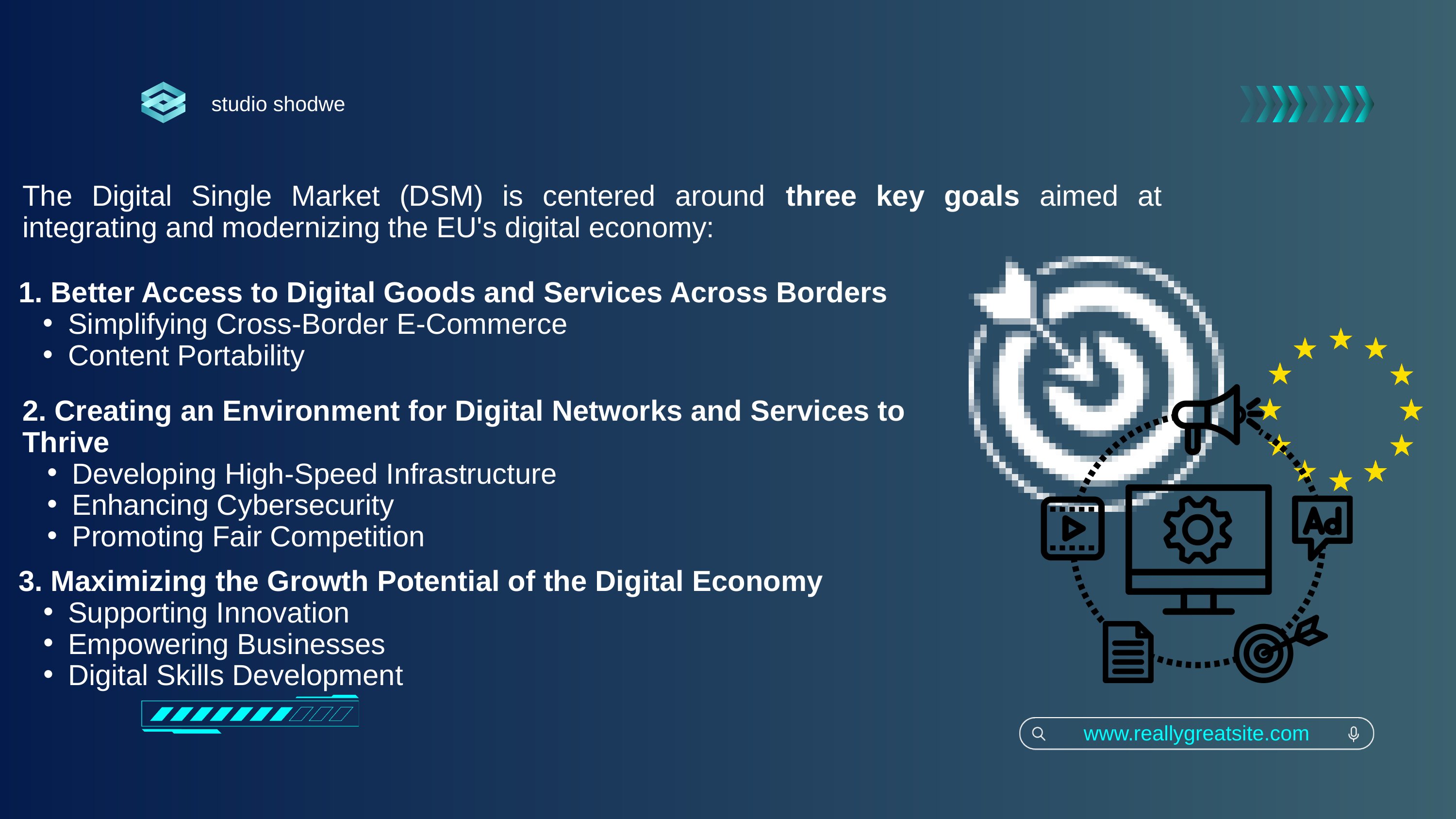

studio shodwe
The Digital Single Market (DSM) is centered around three key goals aimed at integrating and modernizing the EU's digital economy:

1. Better Access to Digital Goods and Services Across Borders
Simplifying Cross-Border E-Commerce
Content Portability

2. Creating an Environment for Digital Networks and Services to Thrive
Developing High-Speed Infrastructure
Enhancing Cybersecurity
Promoting Fair Competition

3. Maximizing the Growth Potential of the Digital Economy
Supporting Innovation
Empowering Businesses
Digital Skills Development

www.reallygreatsite.com